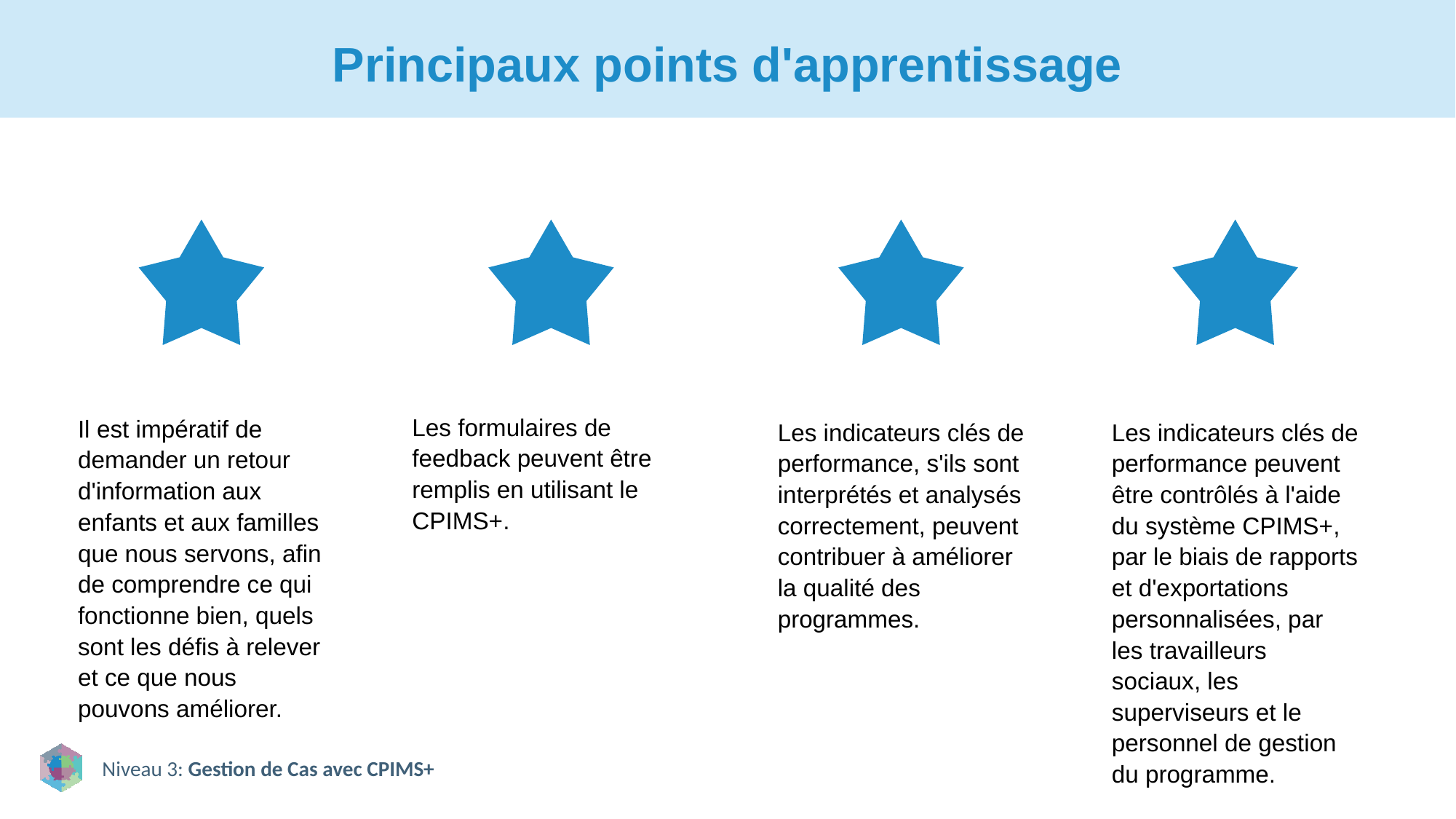

# Principaux points d'apprentissage

Les formulaires de feedback peuvent être remplis en utilisant le CPIMS+.
Il est impératif de demander un retour d'information aux enfants et aux familles que nous servons, afin de comprendre ce qui fonctionne bien, quels sont les défis à relever et ce que nous pouvons améliorer.
Les indicateurs clés de performance, s'ils sont interprétés et analysés correctement, peuvent contribuer à améliorer la qualité des programmes.
Les indicateurs clés de performance peuvent être contrôlés à l'aide du système CPIMS+, par le biais de rapports et d'exportations personnalisées, par les travailleurs sociaux, les superviseurs et le personnel de gestion du programme.